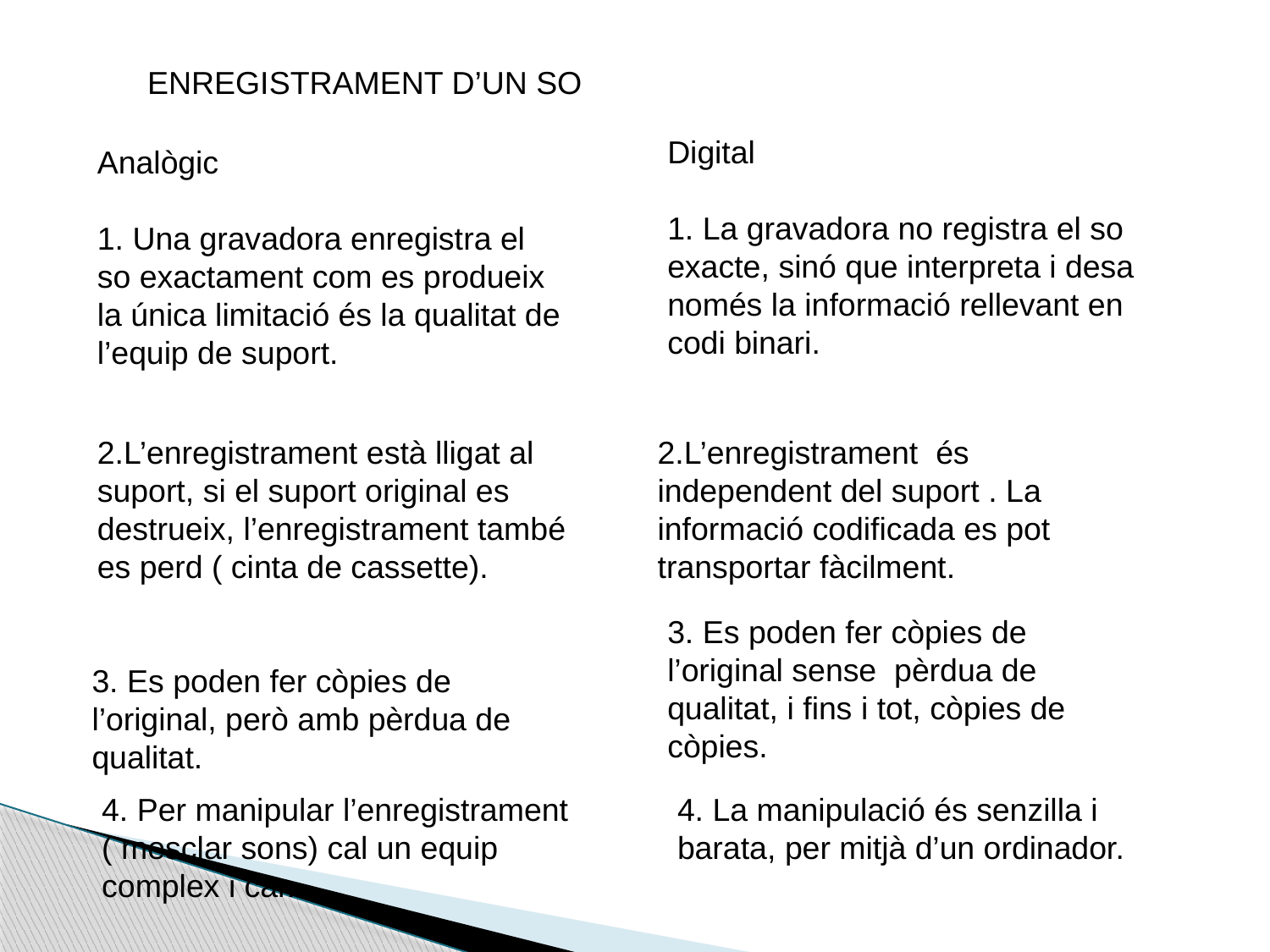

ENREGISTRAMENT D’UN SO
Digital

1. La gravadora no registra el so exacte, sinó que interpreta i desa només la informació rellevant en codi binari.
Analògic

1. Una gravadora enregistra el so exactament com es produeix la única limitació és la qualitat de l’equip de suport.
2.L’enregistrament està lligat al suport, si el suport original es destrueix, l’enregistrament també es perd ( cinta de cassette).

2.L’enregistrament  és independent del suport . La informació codificada es pot transportar fàcilment.
3. Es poden fer còpies de l’original sense  pèrdua de qualitat, i fins i tot, còpies de còpies.
3. Es poden fer còpies de l’original, però amb pèrdua de qualitat.
4. Per manipular l’enregistrament ( mesclar sons) cal un equip complex i car.
4. La manipulació és senzilla i barata, per mitjà d’un ordinador.